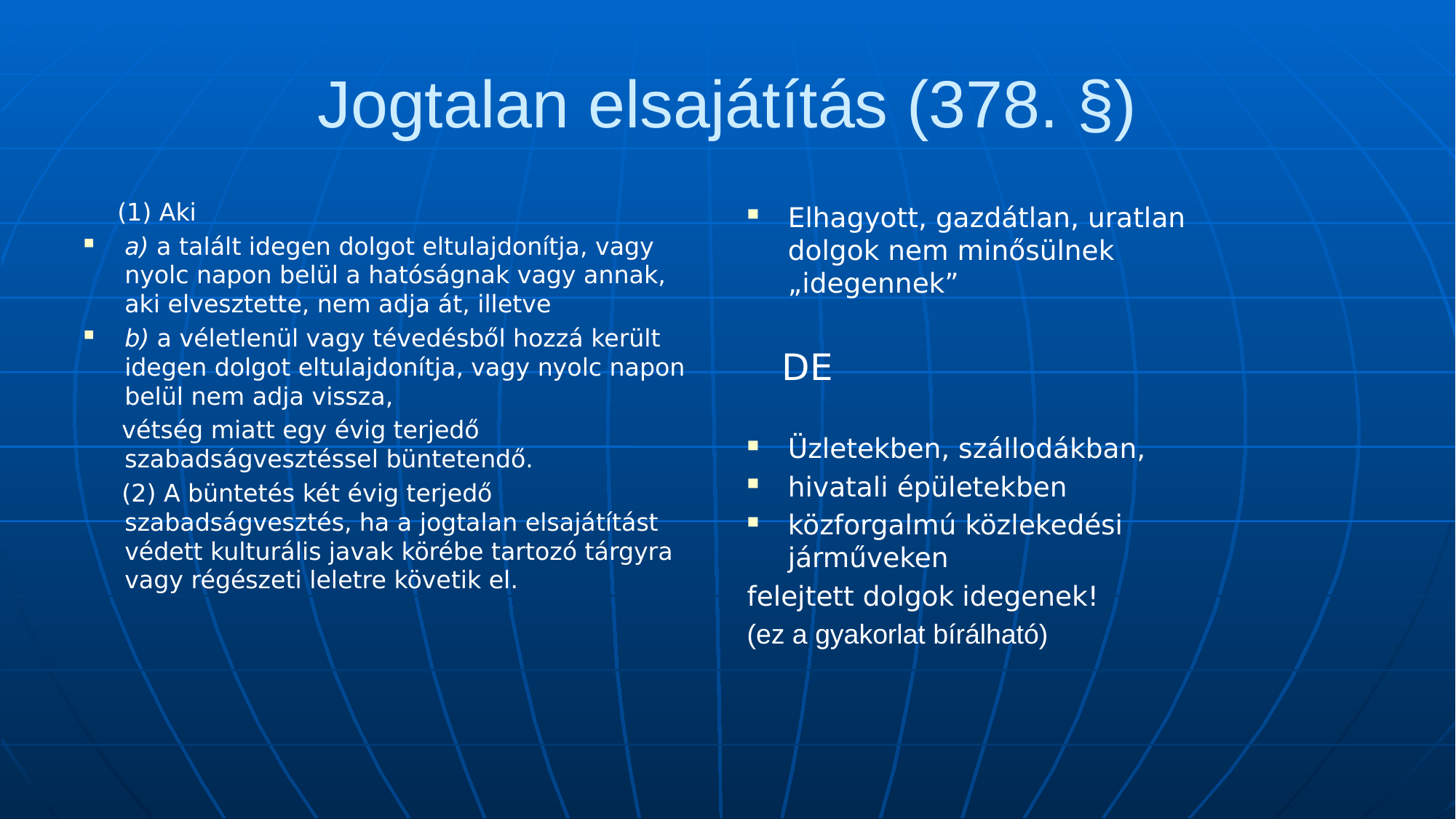

# Jogtalan elsajátítás (378. §)
     (1) Aki
a) a talált idegen dolgot eltulajdonítja, vagy nyolc napon belül a hatóságnak vagy annak, aki elvesztette, nem adja át, illetve
b) a véletlenül vagy tévedésből hozzá került idegen dolgot eltulajdonítja, vagy nyolc napon belül nem adja vissza,
     vétség miatt egy évig terjedő szabadságvesztéssel büntetendő.
     (2) A büntetés két évig terjedő szabadságvesztés, ha a jogtalan elsajátítást védett kulturális javak körébe tartozó tárgyra vagy régészeti leletre követik el.
Elhagyott, gazdátlan, uratlan dolgok nem minősülnek „idegennek”

   DE

Üzletekben, szállodákban,
hivatali épületekben
közforgalmú közlekedési járműveken
felejtett dolgok idegenek!
(ez a gyakorlat bírálható)